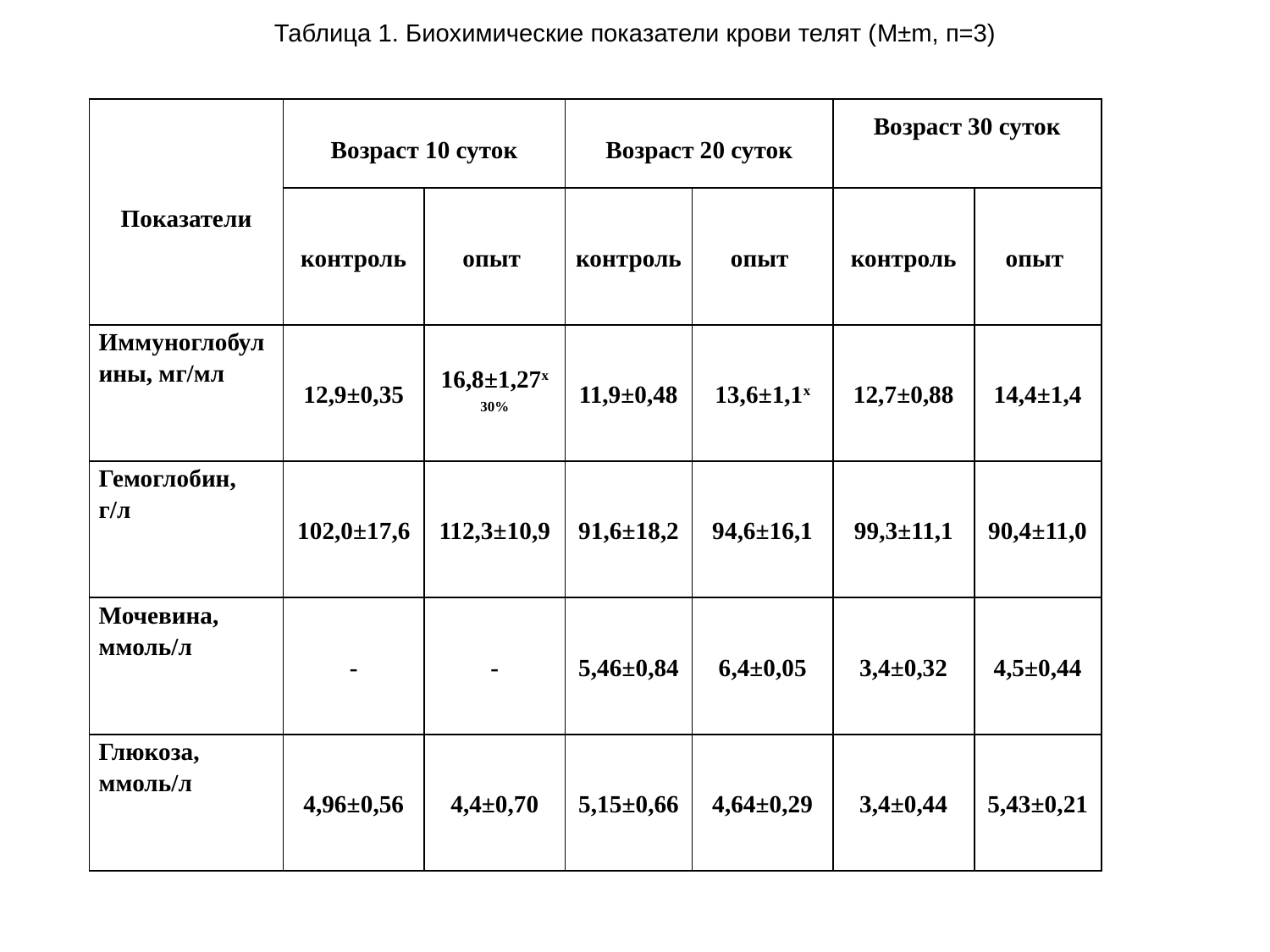

Таблица 1. Биохимические показатели крови телят (M±m, п=3)
| Показатели | Возраст 10 суток |  | Возраст 20 суток |  | Возраст 30 суток |  |
| --- | --- | --- | --- | --- | --- | --- |
|  | контроль | опыт | контроль | опыт | контроль | опыт |
| Иммуноглобулины, мг/мл | 12,9±0,35 | 16,8±1,27х 30% | 11,9±0,48 | 13,6±1,1х | 12,7±0,88 | 14,4±1,4 |
| Гемоглобин, г/л | 102,0±17,6 | 112,3±10,9 | 91,6±18,2 | 94,6±16,1 | 99,3±11,1 | 90,4±11,0 |
| Мочевина, ммоль/л | - | - | 5,46±0,84 | 6,4±0,05 | 3,4±0,32 | 4,5±0,44 |
| Глюкоза, ммоль/л | 4,96±0,56 | 4,4±0,70 | 5,15±0,66 | 4,64±0,29 | 3,4±0,44 | 5,43±0,21 |